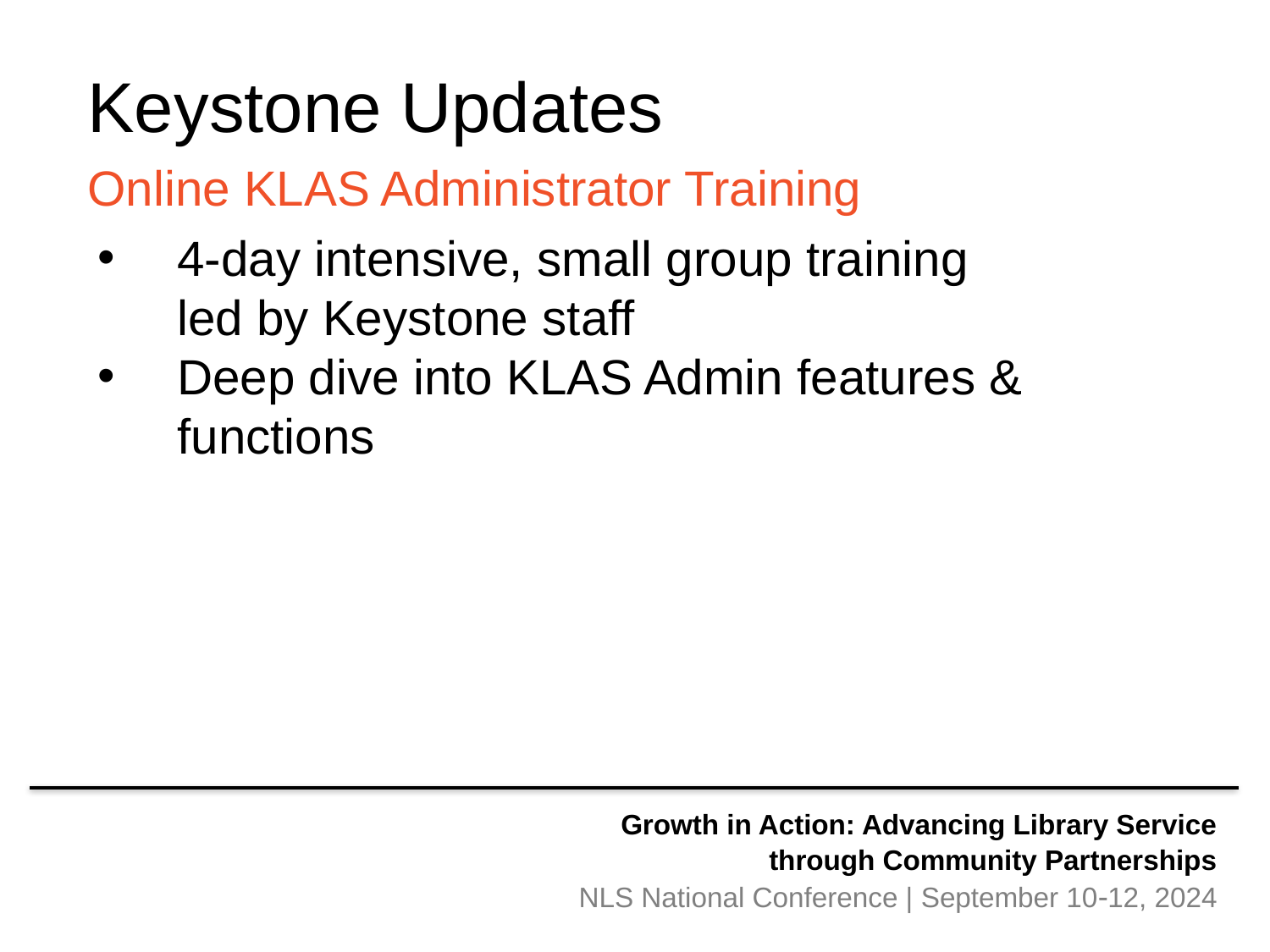

Keystone Updates
Online KLAS Administrator Training
4-day intensive, small group training led by Keystone staff
Deep dive into KLAS Admin features & functions
Growth in Action: Advancing Library Service
through Community Partnerships
NLS National Conference | September 10−12, 2024